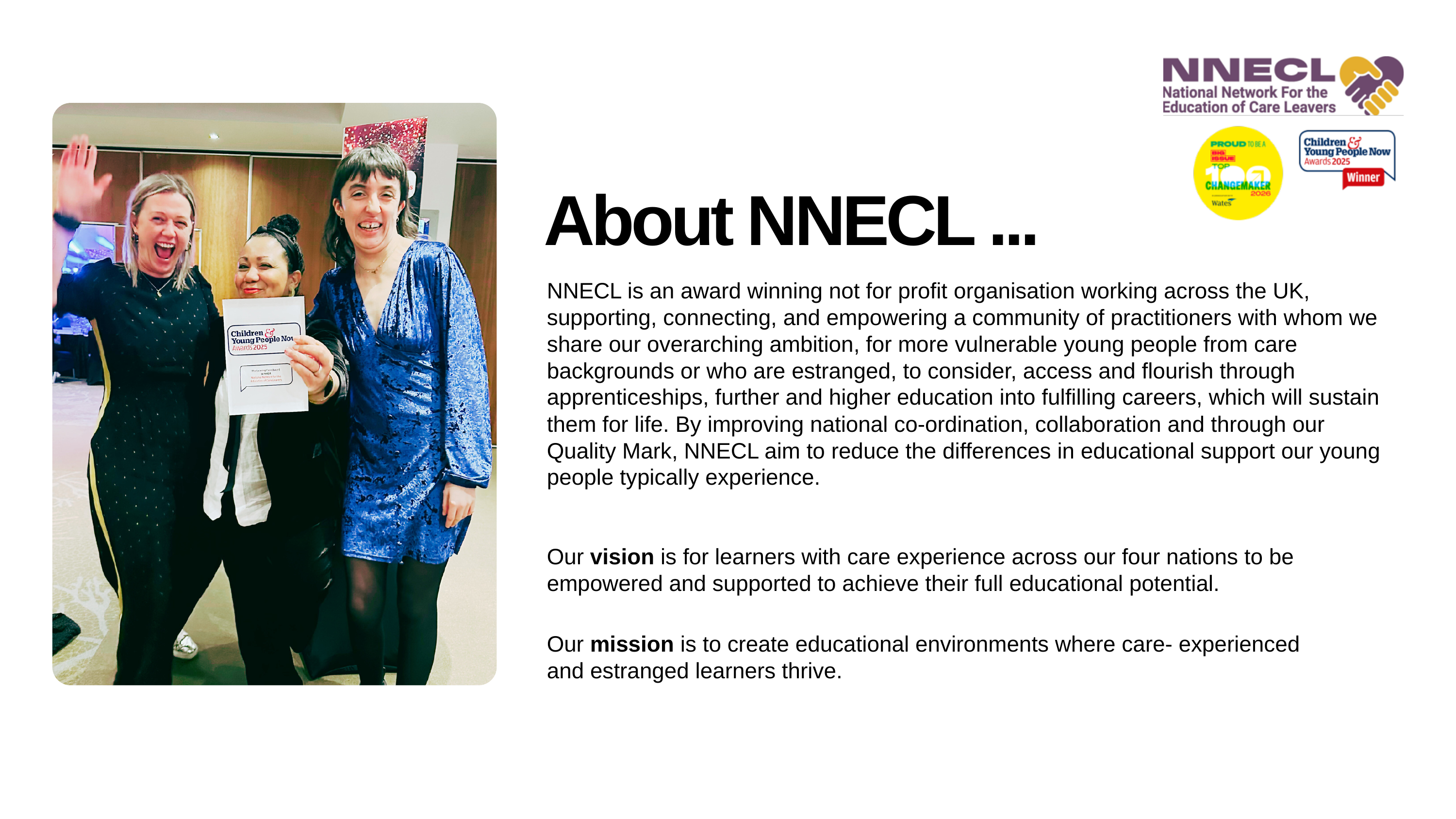

About NNECL ...
NNECL is an award winning not for profit organisation working across the UK, supporting, connecting, and empowering a community of practitioners with whom we share our overarching ambition, for more vulnerable young people from care backgrounds or who are estranged, to consider, access and flourish through apprenticeships, further and higher education into fulfilling careers, which will sustain them for life. By improving national co-ordination, collaboration and through our Quality Mark, NNECL aim to reduce the differences in educational support our young people typically experience.
Our vision is for learners with care experience across our four nations to be empowered and supported to achieve their full educational potential.
Our mission is to create educational environments where care- experienced and estranged learners thrive.